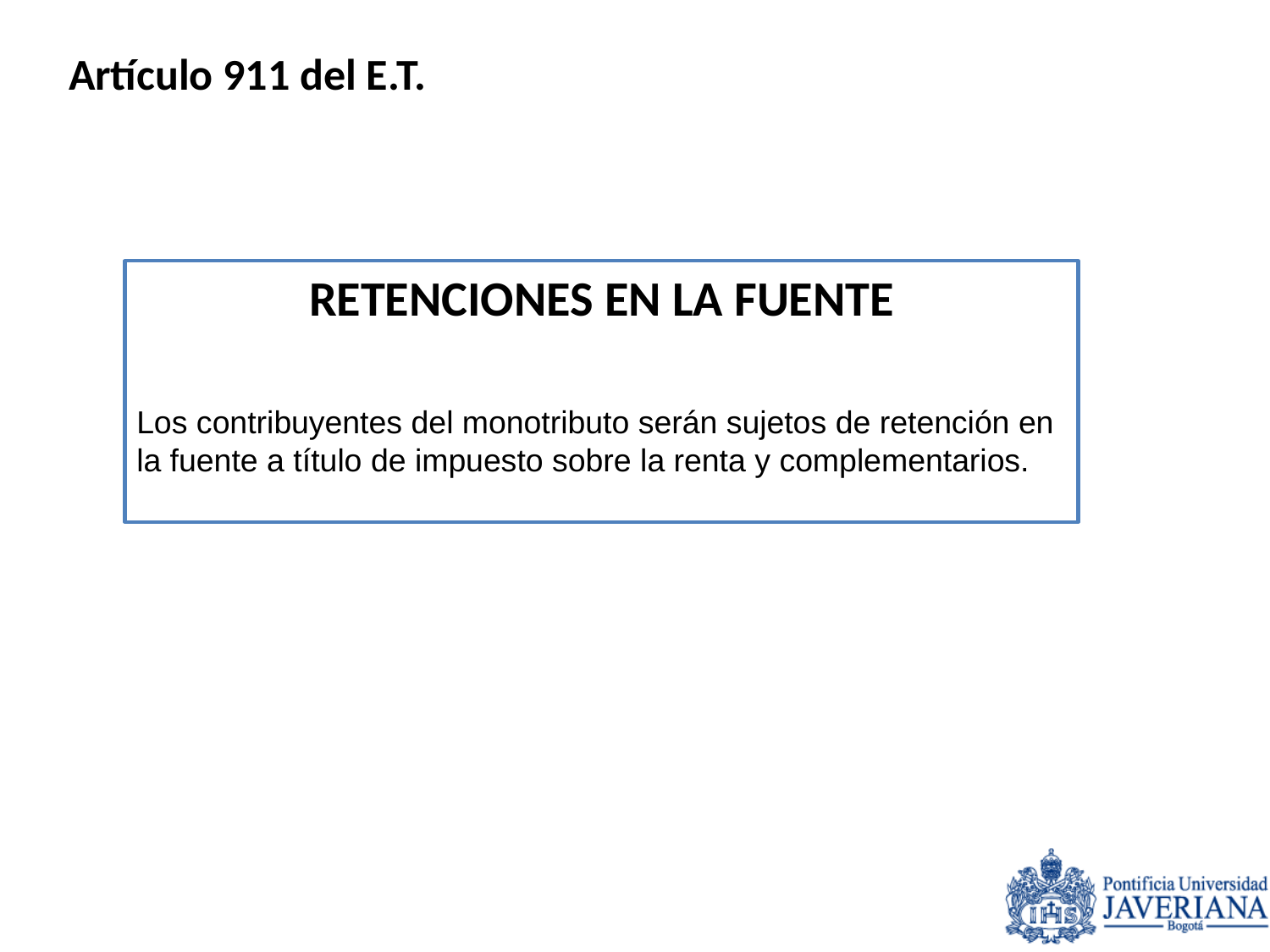

Artículo 911 del E.T.
RETENCIONES EN LA FUENTE

Los contribuyentes del monotributo serán sujetos de retención en la fuente a título de impuesto sobre la renta y complementarios.